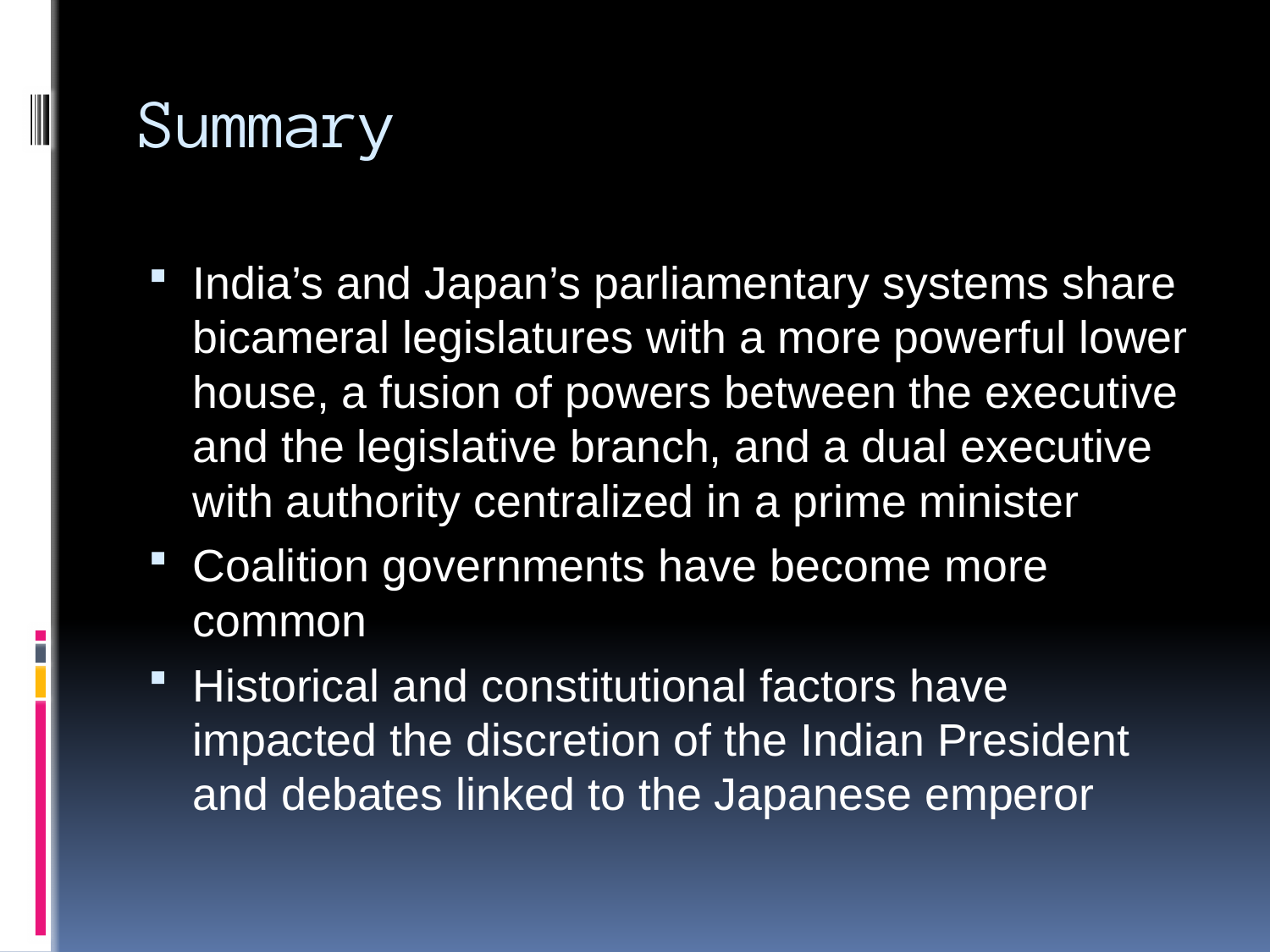

# Summary
India’s and Japan’s parliamentary systems share bicameral legislatures with a more powerful lower house, a fusion of powers between the executive and the legislative branch, and a dual executive with authority centralized in a prime minister
Coalition governments have become more common
Historical and constitutional factors have impacted the discretion of the Indian President and debates linked to the Japanese emperor